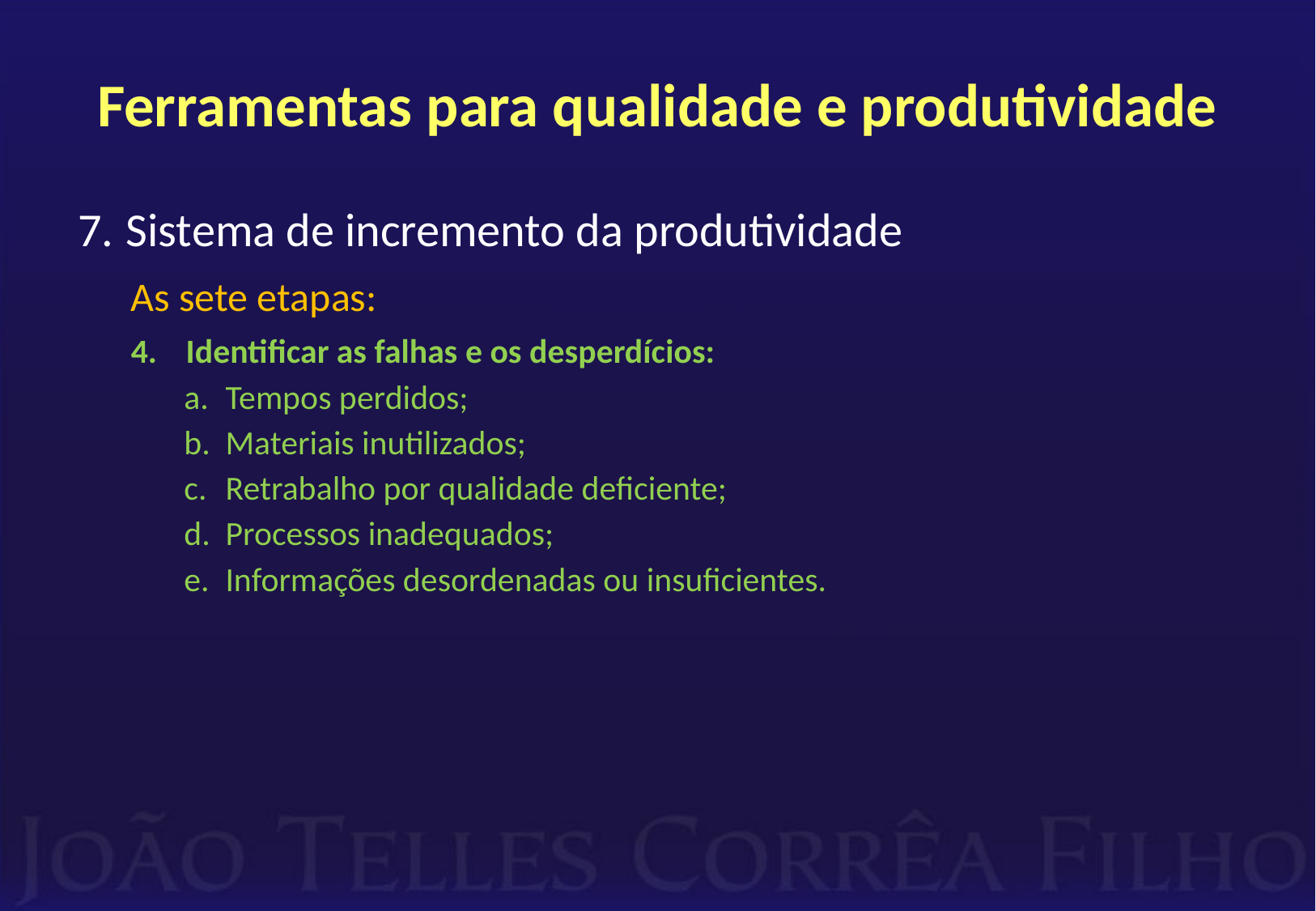

# Ferramentas para qualidade e produtividade
Sistema de incremento da produtividade
As sete etapas:
Identificar as falhas e os desperdícios:
Tempos perdidos;
Materiais inutilizados;
Retrabalho por qualidade deficiente;
Processos inadequados;
Informações desordenadas ou insuficientes.